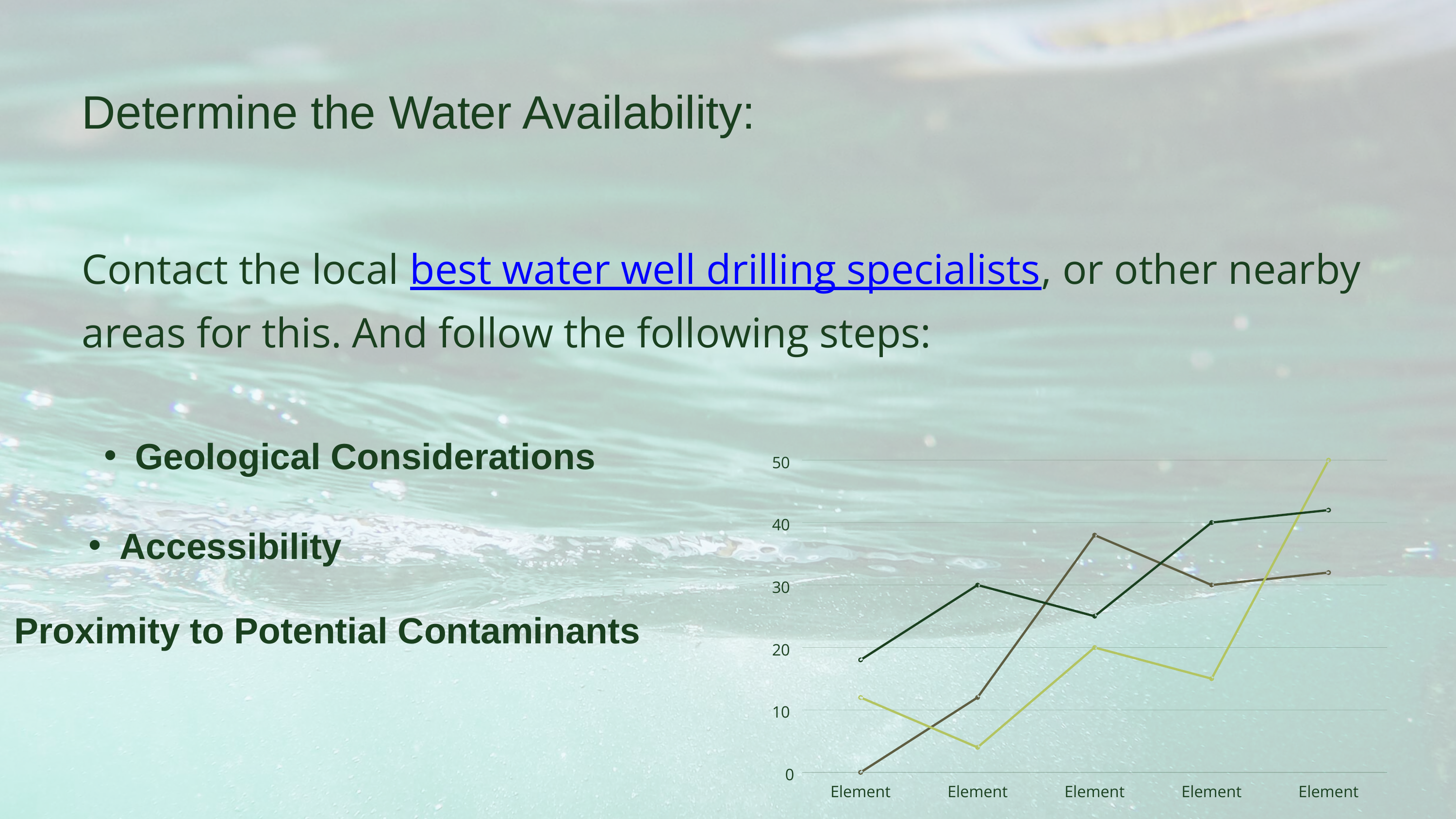

Determine the Water Availability:
Contact the local best water well drilling specialists, or other nearby areas for this. And follow the following steps:
Geological Considerations
50

40
30
20
10
0
Element
Element
Element
Element
Element
Accessibility
Proximity to Potential Contaminants